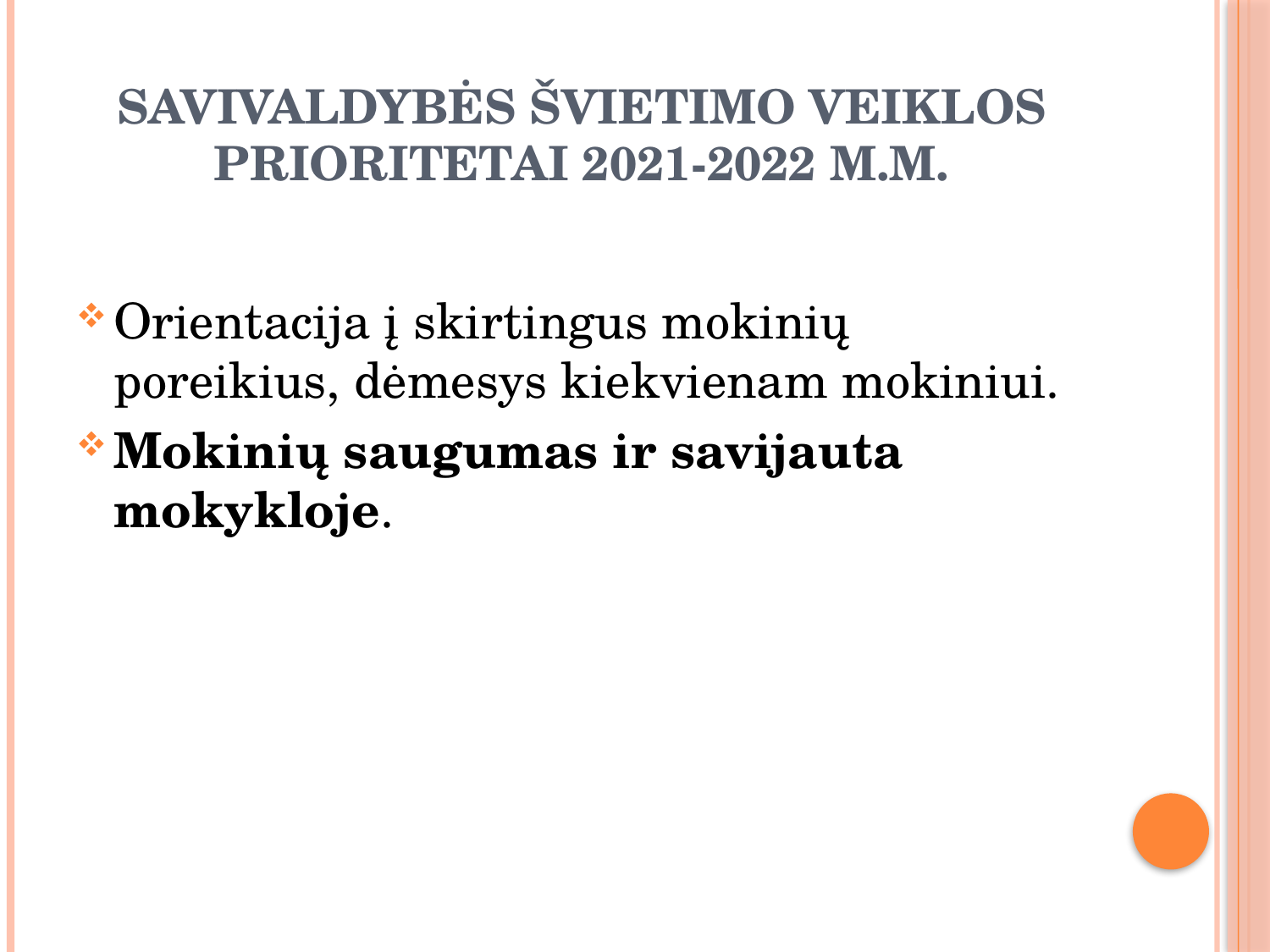

# Savivaldybės švietimo veiklos prioritetai 2021-2022 m.m.

Orientacija į skirtingus mokinių poreikius, dėmesys kiekvienam mokiniui.
Mokinių saugumas ir savijauta mokykloje.